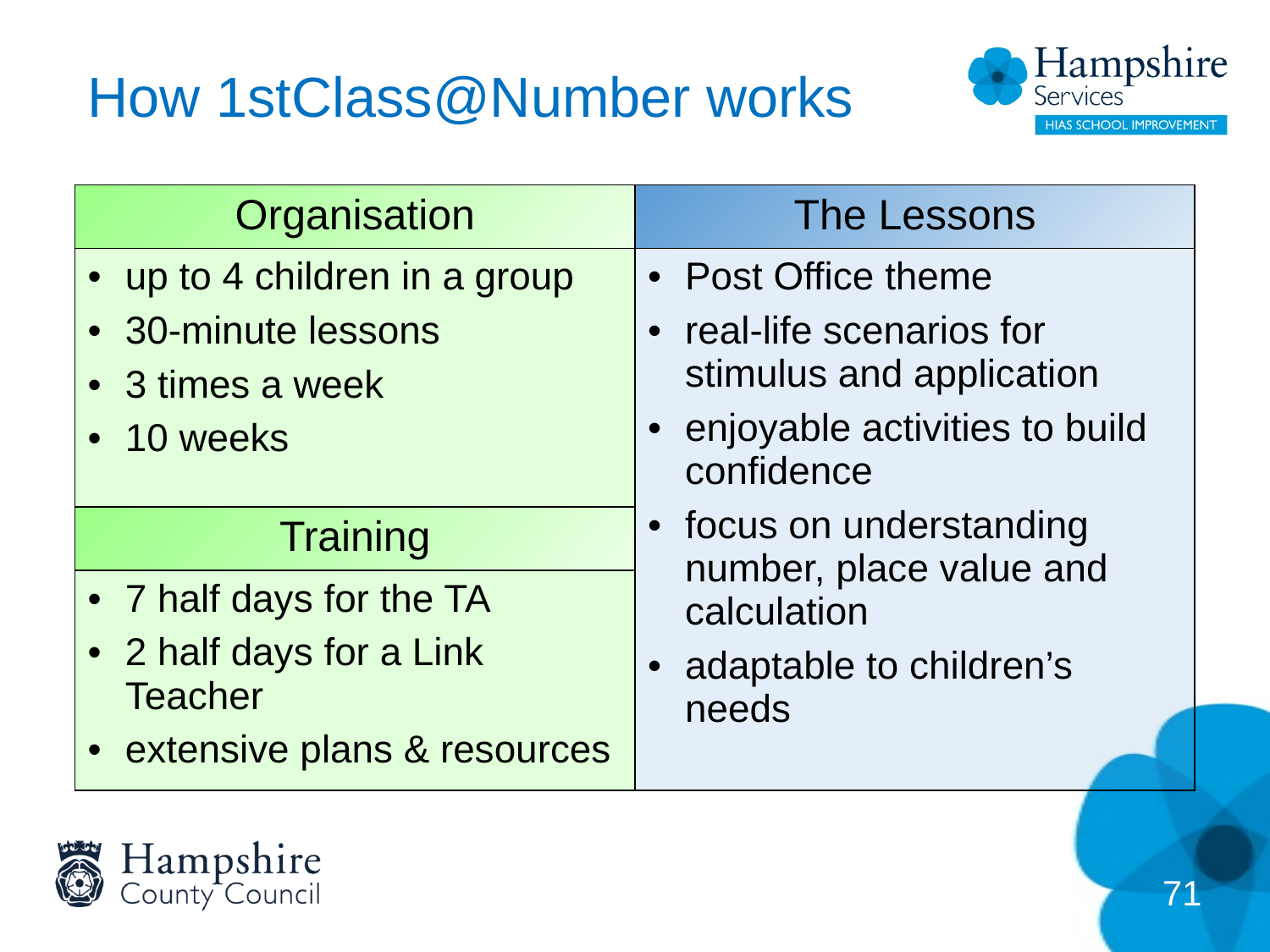

# How 1stClass@Number works
| Organisation | The Lessons |
| --- | --- |
| up to 4 children in a group 30-minute lessons 3 times a week 10 weeks | Post Office theme real-life scenarios for stimulus and application enjoyable activities to build confidence focus on understanding number, place value and calculation adaptable to children’s needs |
| Training |  |
| 7 half days for the TA 2 half days for a Link Teacher extensive plans & resources |  |
71